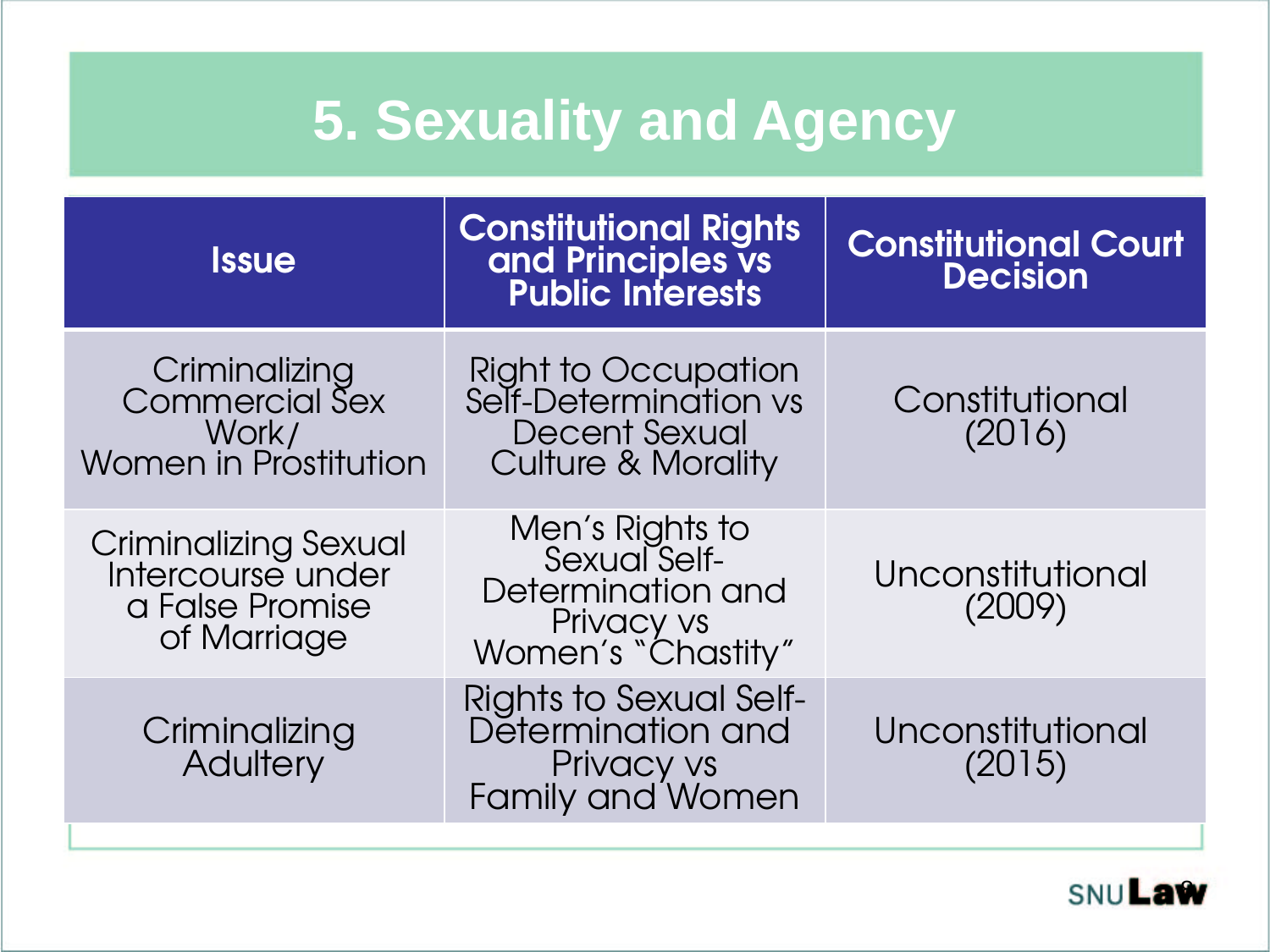

# 5. Sexuality and Agency
| Issue | Constitutional Rights and Principles vs Public Interests | Constitutional Court Decision |
| --- | --- | --- |
| Criminalizing Commercial Sex Work/ Women in Prostitution | Right to Occupation Self-Determination vs Decent Sexual Culture & Morality | Constitutional (2016) |
| Criminalizing Sexual Intercourse under a False Promise of Marriage | Men’s Rights to Sexual Self-Determination and Privacy vs Women’s “Chastity” | Unconstitutional (2009) |
| Criminalizing Adultery | Rights to Sexual Self-Determination and Privacy vs Family and Women | Unconstitutional (2015) |
8